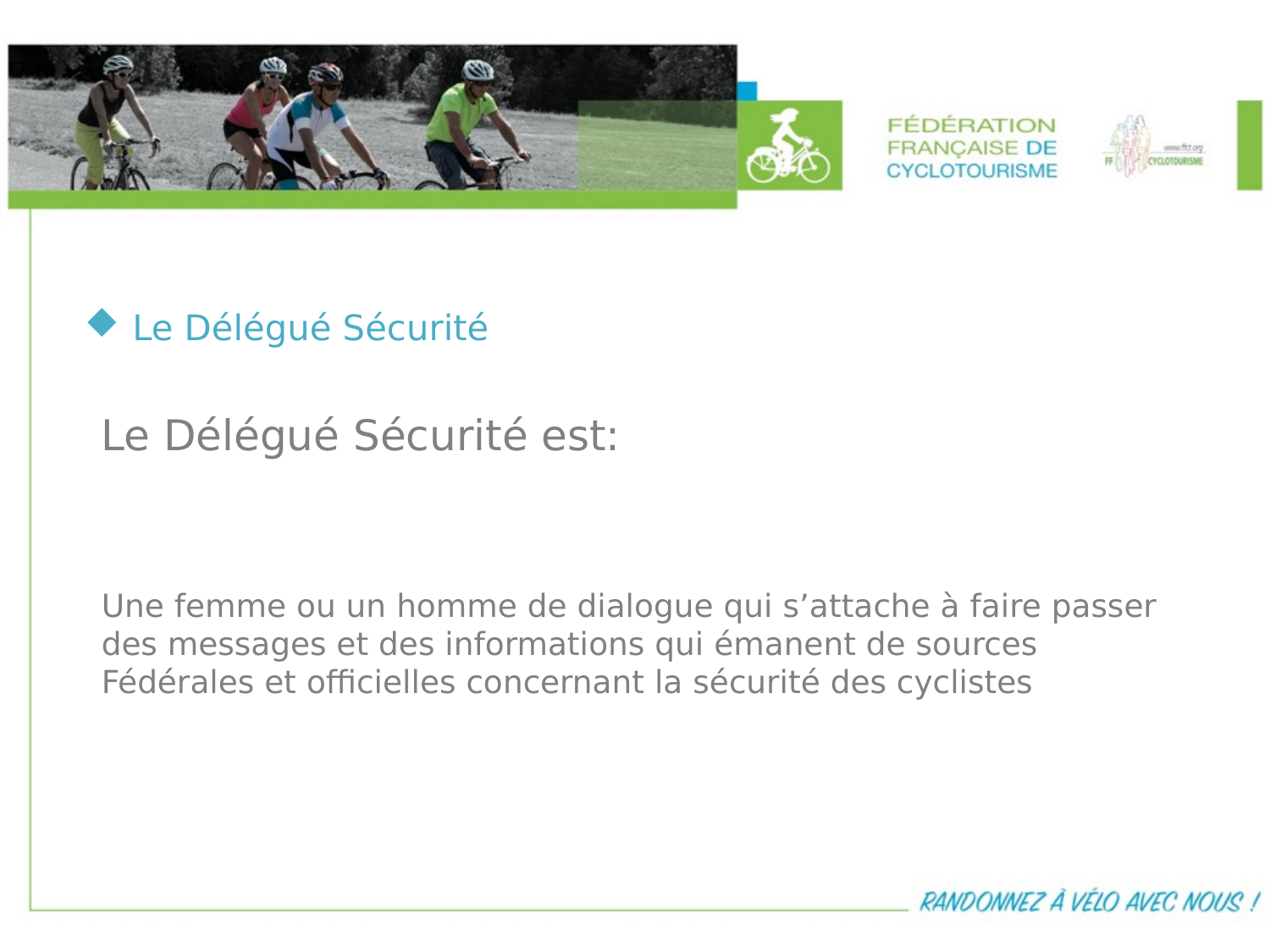

Le Délégué Sécurité

Le Délégué Sécurité est:

Une femme ou un homme de dialogue qui s’attache à faire passer des messages et des informations qui émanent de sources Fédérales et officielles concernant la sécurité des cyclistes